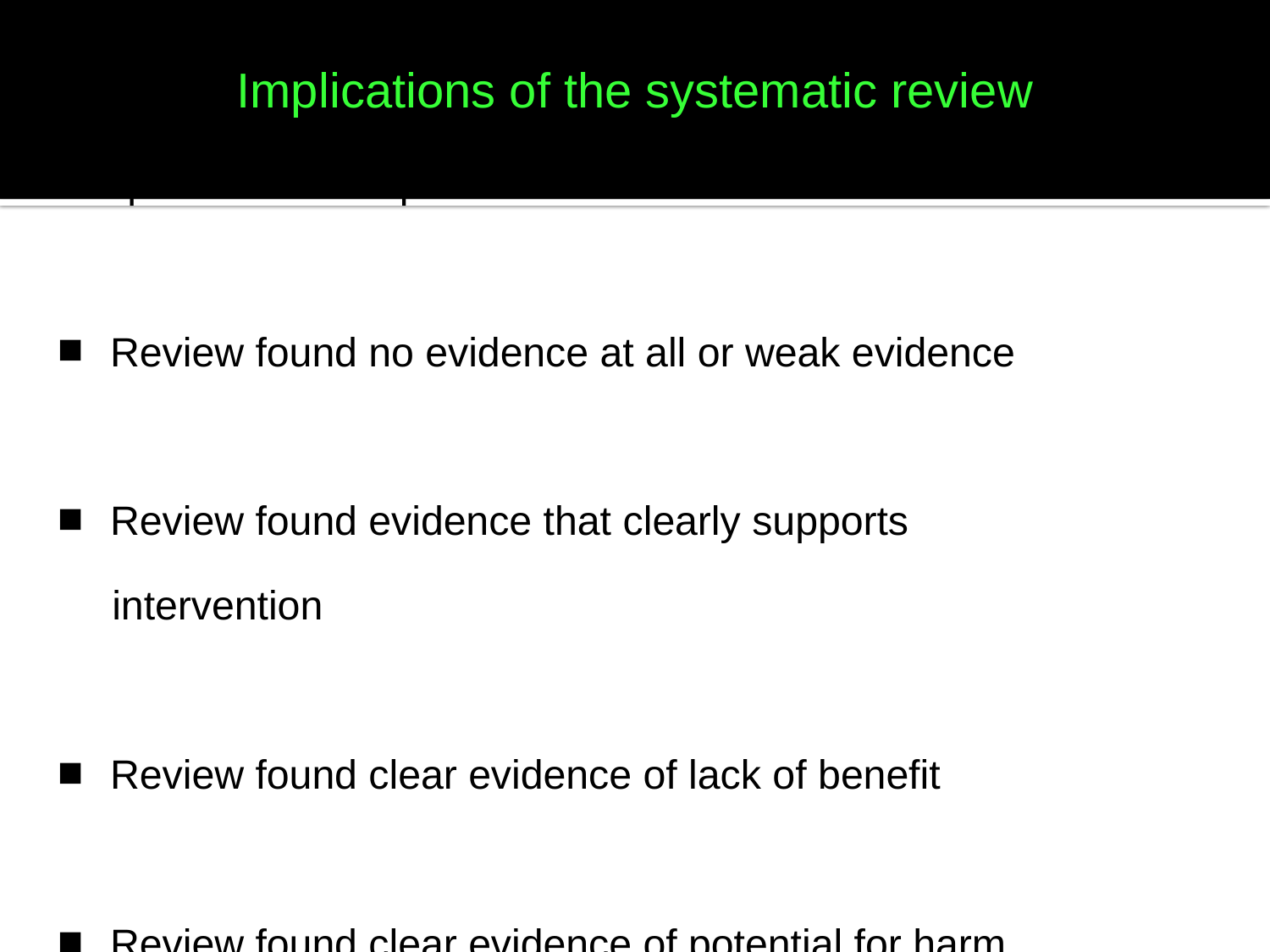

Implications of the systematic review
For patient care or public health:

  Review found no evidence at all or weak evidence

  Review found evidence that clearly supports
     intervention

  Review found clear evidence of lack of benefit

  Review found clear evidence of potential for harm

  Review found evidence of important trade-offs
    between known benefits and known adverse
    effects